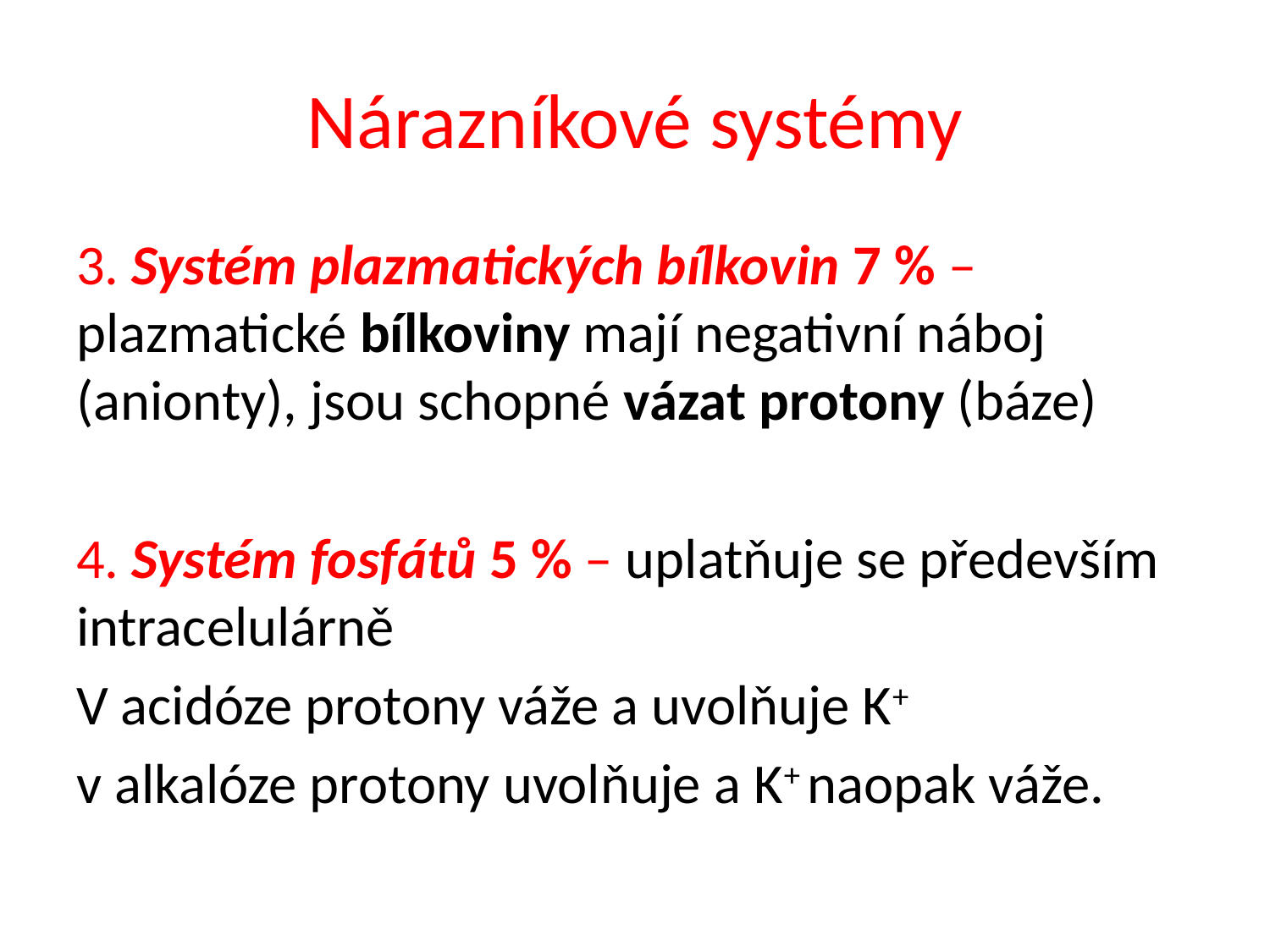

# Nárazníkové systémy
3. Systém plazmatických bílkovin 7 % – plazmatické bílkoviny mají negativní náboj (anionty), jsou schopné vázat protony (báze)

4. Systém fosfátů 5 % – uplatňuje se především intracelulárně
V acidóze protony váže a uvolňuje K+
v alkalóze protony uvolňuje a K+ naopak váže.